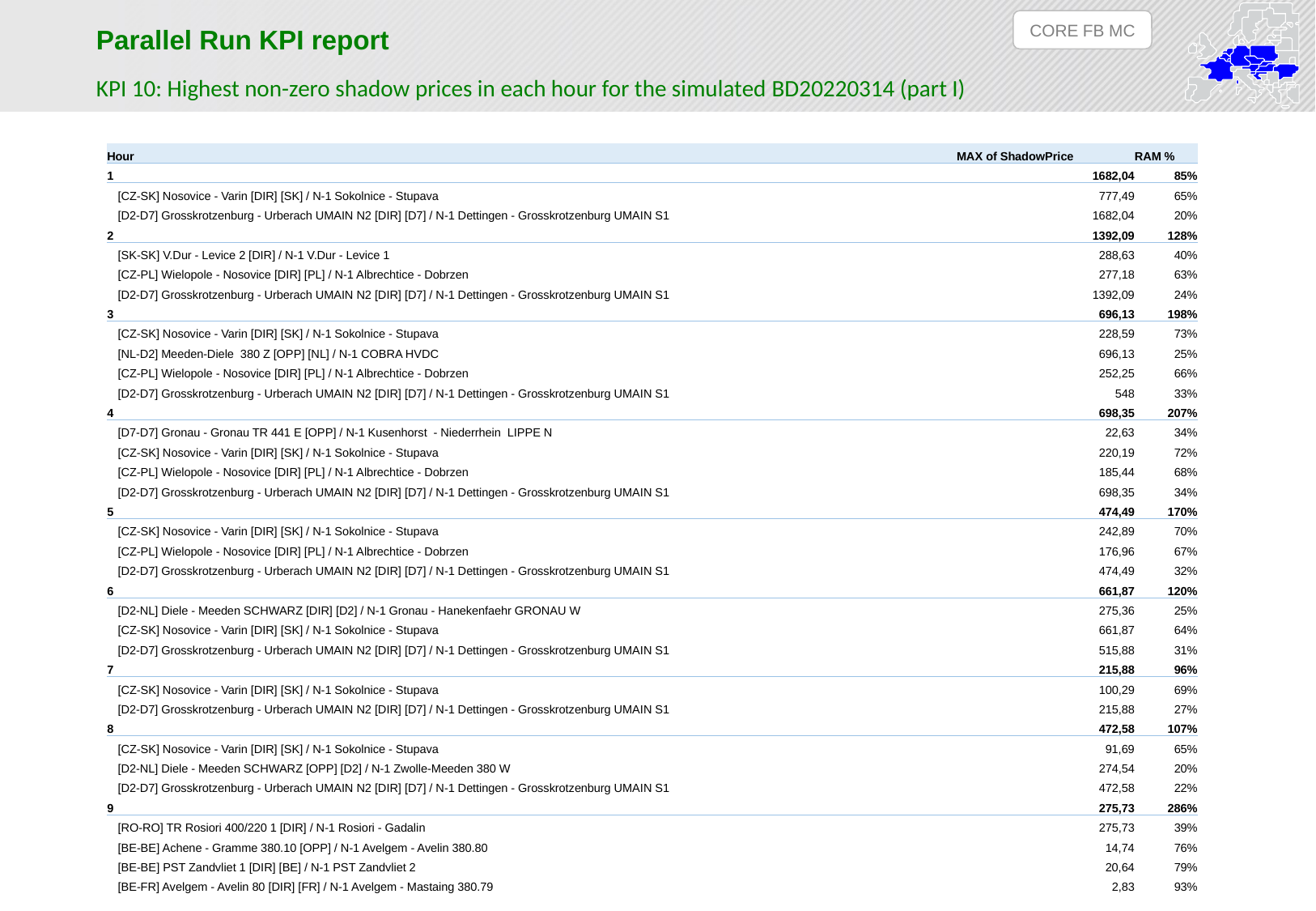

CORE FB MC
Parallel Run KPI report
KPI 10: Highest non-zero shadow prices in each hour for the simulated BD20220314 (part I)
| Hour | MAX of ShadowPrice | RAM % |
| --- | --- | --- |
| 1 | 1682,04 | 85% |
| [CZ-SK] Nosovice - Varin [DIR] [SK] / N-1 Sokolnice - Stupava | 777,49 | 65% |
| [D2-D7] Grosskrotzenburg - Urberach UMAIN N2 [DIR] [D7] / N-1 Dettingen - Grosskrotzenburg UMAIN S1 | 1682,04 | 20% |
| 2 | 1392,09 | 128% |
| [SK-SK] V.Dur - Levice 2 [DIR] / N-1 V.Dur - Levice 1 | 288,63 | 40% |
| [CZ-PL] Wielopole - Nosovice [DIR] [PL] / N-1 Albrechtice - Dobrzen | 277,18 | 63% |
| [D2-D7] Grosskrotzenburg - Urberach UMAIN N2 [DIR] [D7] / N-1 Dettingen - Grosskrotzenburg UMAIN S1 | 1392,09 | 24% |
| 3 | 696,13 | 198% |
| [CZ-SK] Nosovice - Varin [DIR] [SK] / N-1 Sokolnice - Stupava | 228,59 | 73% |
| [NL-D2] Meeden-Diele 380 Z [OPP] [NL] / N-1 COBRA HVDC | 696,13 | 25% |
| [CZ-PL] Wielopole - Nosovice [DIR] [PL] / N-1 Albrechtice - Dobrzen | 252,25 | 66% |
| [D2-D7] Grosskrotzenburg - Urberach UMAIN N2 [DIR] [D7] / N-1 Dettingen - Grosskrotzenburg UMAIN S1 | 548 | 33% |
| 4 | 698,35 | 207% |
| [D7-D7] Gronau - Gronau TR 441 E [OPP] / N-1 Kusenhorst - Niederrhein LIPPE N | 22,63 | 34% |
| [CZ-SK] Nosovice - Varin [DIR] [SK] / N-1 Sokolnice - Stupava | 220,19 | 72% |
| [CZ-PL] Wielopole - Nosovice [DIR] [PL] / N-1 Albrechtice - Dobrzen | 185,44 | 68% |
| [D2-D7] Grosskrotzenburg - Urberach UMAIN N2 [DIR] [D7] / N-1 Dettingen - Grosskrotzenburg UMAIN S1 | 698,35 | 34% |
| 5 | 474,49 | 170% |
| [CZ-SK] Nosovice - Varin [DIR] [SK] / N-1 Sokolnice - Stupava | 242,89 | 70% |
| [CZ-PL] Wielopole - Nosovice [DIR] [PL] / N-1 Albrechtice - Dobrzen | 176,96 | 67% |
| [D2-D7] Grosskrotzenburg - Urberach UMAIN N2 [DIR] [D7] / N-1 Dettingen - Grosskrotzenburg UMAIN S1 | 474,49 | 32% |
| 6 | 661,87 | 120% |
| [D2-NL] Diele - Meeden SCHWARZ [DIR] [D2] / N-1 Gronau - Hanekenfaehr GRONAU W | 275,36 | 25% |
| [CZ-SK] Nosovice - Varin [DIR] [SK] / N-1 Sokolnice - Stupava | 661,87 | 64% |
| [D2-D7] Grosskrotzenburg - Urberach UMAIN N2 [DIR] [D7] / N-1 Dettingen - Grosskrotzenburg UMAIN S1 | 515,88 | 31% |
| 7 | 215,88 | 96% |
| [CZ-SK] Nosovice - Varin [DIR] [SK] / N-1 Sokolnice - Stupava | 100,29 | 69% |
| [D2-D7] Grosskrotzenburg - Urberach UMAIN N2 [DIR] [D7] / N-1 Dettingen - Grosskrotzenburg UMAIN S1 | 215,88 | 27% |
| 8 | 472,58 | 107% |
| [CZ-SK] Nosovice - Varin [DIR] [SK] / N-1 Sokolnice - Stupava | 91,69 | 65% |
| [D2-NL] Diele - Meeden SCHWARZ [OPP] [D2] / N-1 Zwolle-Meeden 380 W | 274,54 | 20% |
| [D2-D7] Grosskrotzenburg - Urberach UMAIN N2 [DIR] [D7] / N-1 Dettingen - Grosskrotzenburg UMAIN S1 | 472,58 | 22% |
| 9 | 275,73 | 286% |
| [RO-RO] TR Rosiori 400/220 1 [DIR] / N-1 Rosiori - Gadalin | 275,73 | 39% |
| [BE-BE] Achene - Gramme 380.10 [OPP] / N-1 Avelgem - Avelin 380.80 | 14,74 | 76% |
| [BE-BE] PST Zandvliet 1 [DIR] [BE] / N-1 PST Zandvliet 2 | 20,64 | 79% |
| [BE-FR] Avelgem - Avelin 80 [DIR] [FR] / N-1 Avelgem - Mastaing 380.79 | 2,83 | 93% |